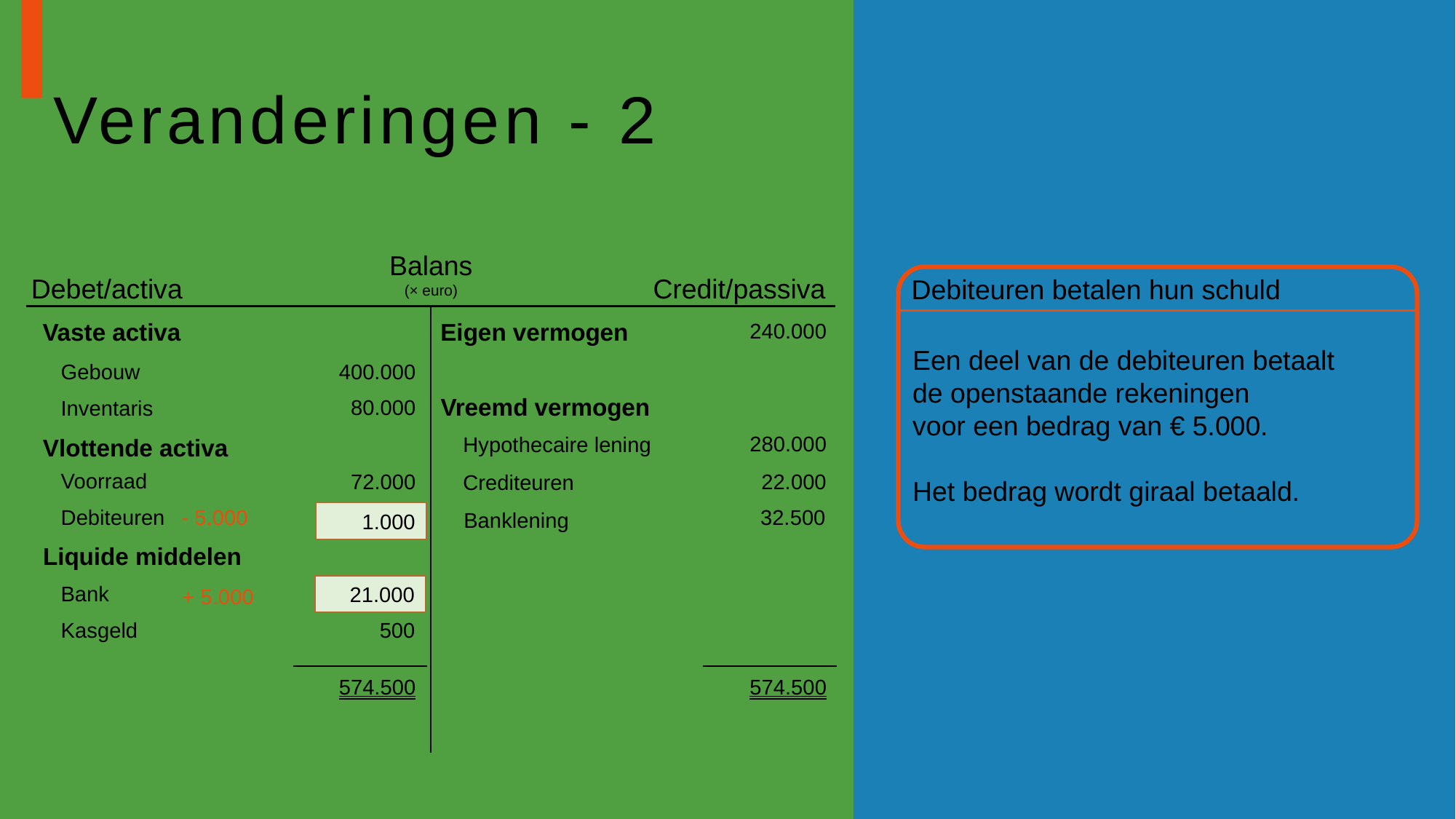

# Veranderingen - 2
Balans
(× euro)
Debet/activa
Credit/passiva

Debiteuren betalen hun schuld
Vaste activa
Eigen vermogen
240.000
Een deel van de debiteuren betaalt
de openstaande rekeningen
voor een bedrag van € 5.000.

Het bedrag wordt giraal betaald.
Gebouw
400.000
Vreemd vermogen
80.000
Inventaris
280.000
Hypothecaire lening
Vlottende activa
Voorraad
72.000
22.000
Crediteuren
32.500
6.000
- 5.000
Debiteuren
Banklening
1.000
Liquide middelen
16.000
Bank
21.000
+ 5.000
500
Kasgeld
574.500
574.500